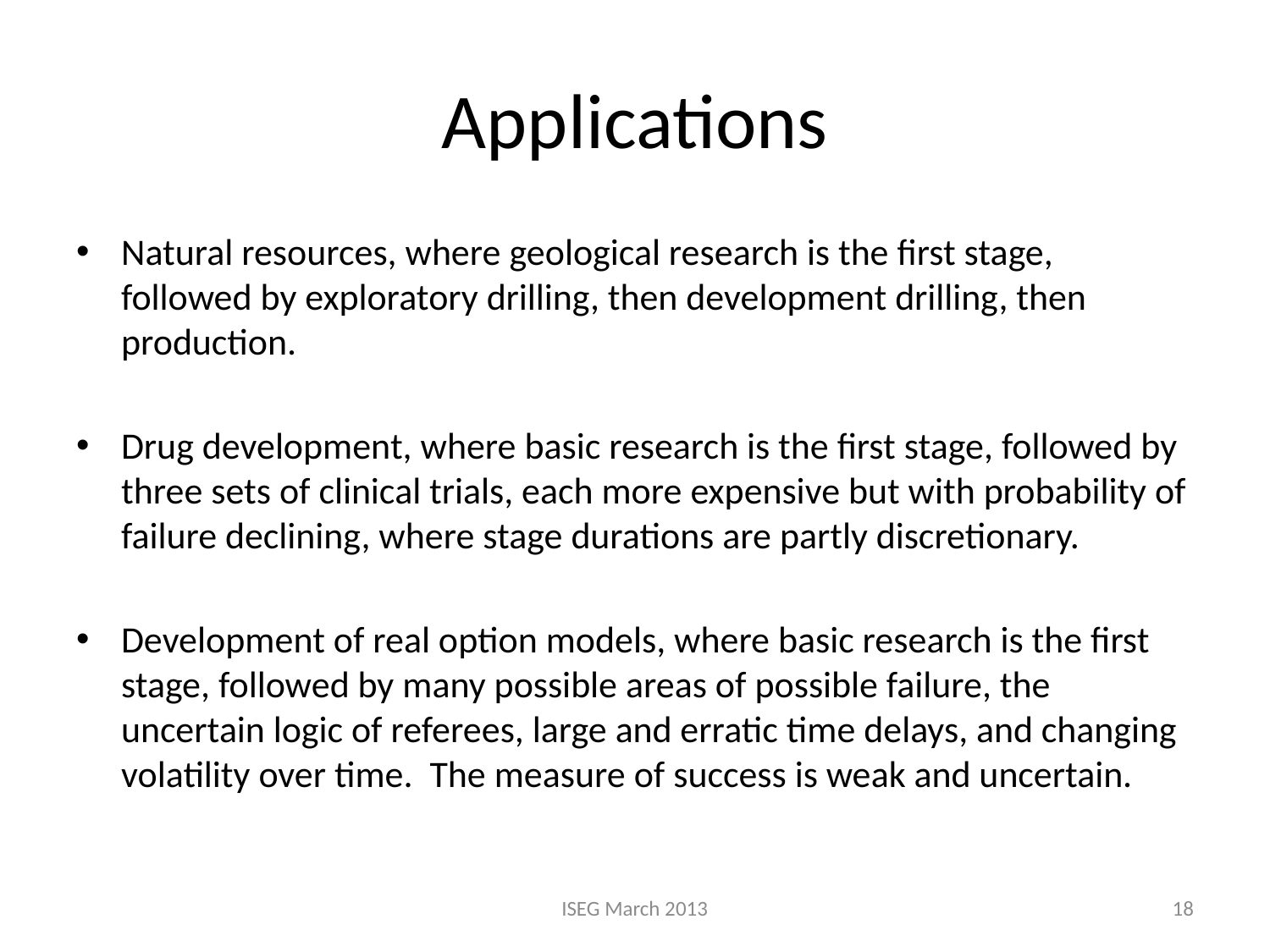

# Applications
Natural resources, where geological research is the first stage, followed by exploratory drilling, then development drilling, then production.

Drug development, where basic research is the first stage, followed by three sets of clinical trials, each more expensive but with probability of failure declining, where stage durations are partly discretionary.

Development of real option models, where basic research is the first stage, followed by many possible areas of possible failure, the uncertain logic of referees, large and erratic time delays, and changing volatility over time.  The measure of success is weak and uncertain.
ISEG March 2013
18